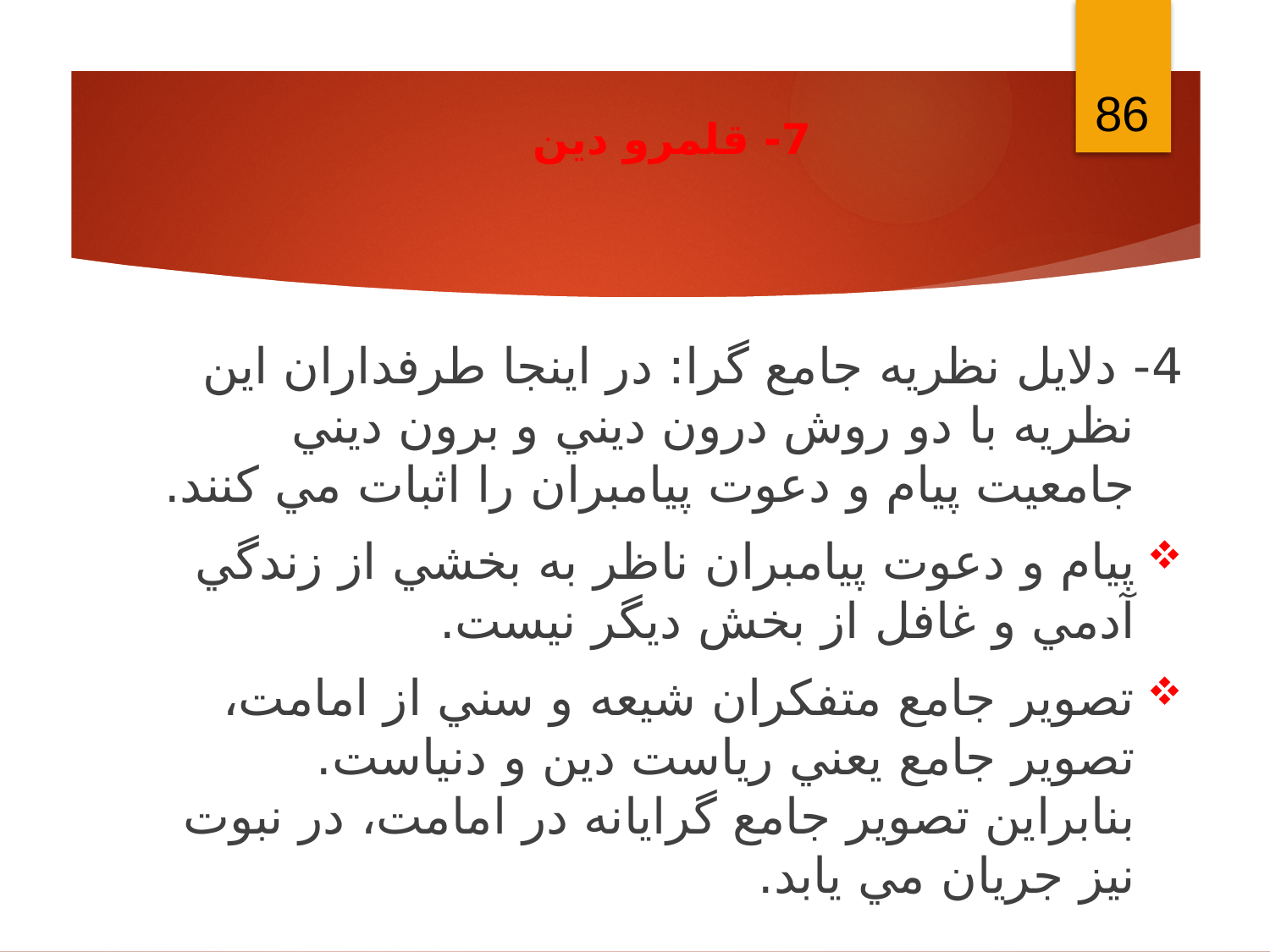

86
7- قلمرو دين

4- دلايل نظريه جامع گرا: در اينجا طرفداران اين نظريه با دو روش درون ديني و برون ديني جامعيت پيام و دعوت پيامبران را اثبات مي كنند.
پيام و دعوت پيامبران ناظر به بخشي از زندگي آدمي و غافل از بخش ديگر نيست.
تصوير جامع متفكران شيعه و سني از امامت، تصوير جامع يعني رياست دين و دنياست. بنابراين تصوير جامع گرايانه در امامت، در نبوت نيز جريان مي يابد.